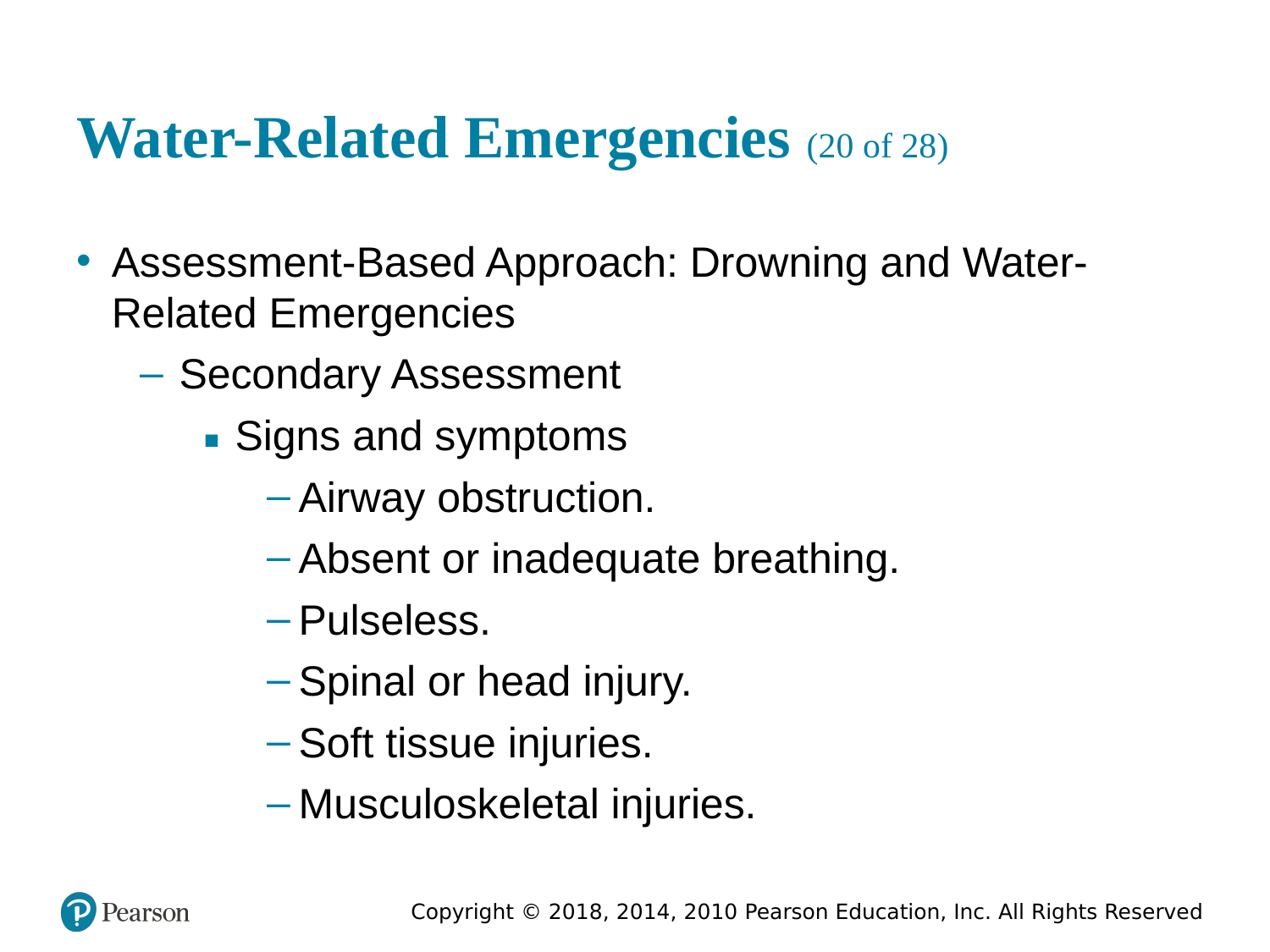

# Water-Related Emergencies (20 of 28)
Assessment-Based Approach: Drowning and Water-Related Emergencies
Secondary Assessment
Signs and symptoms
Airway obstruction.
Absent or inadequate breathing.
Pulseless.
Spinal or head injury.
Soft tissue injuries.
Musculoskeletal injuries.